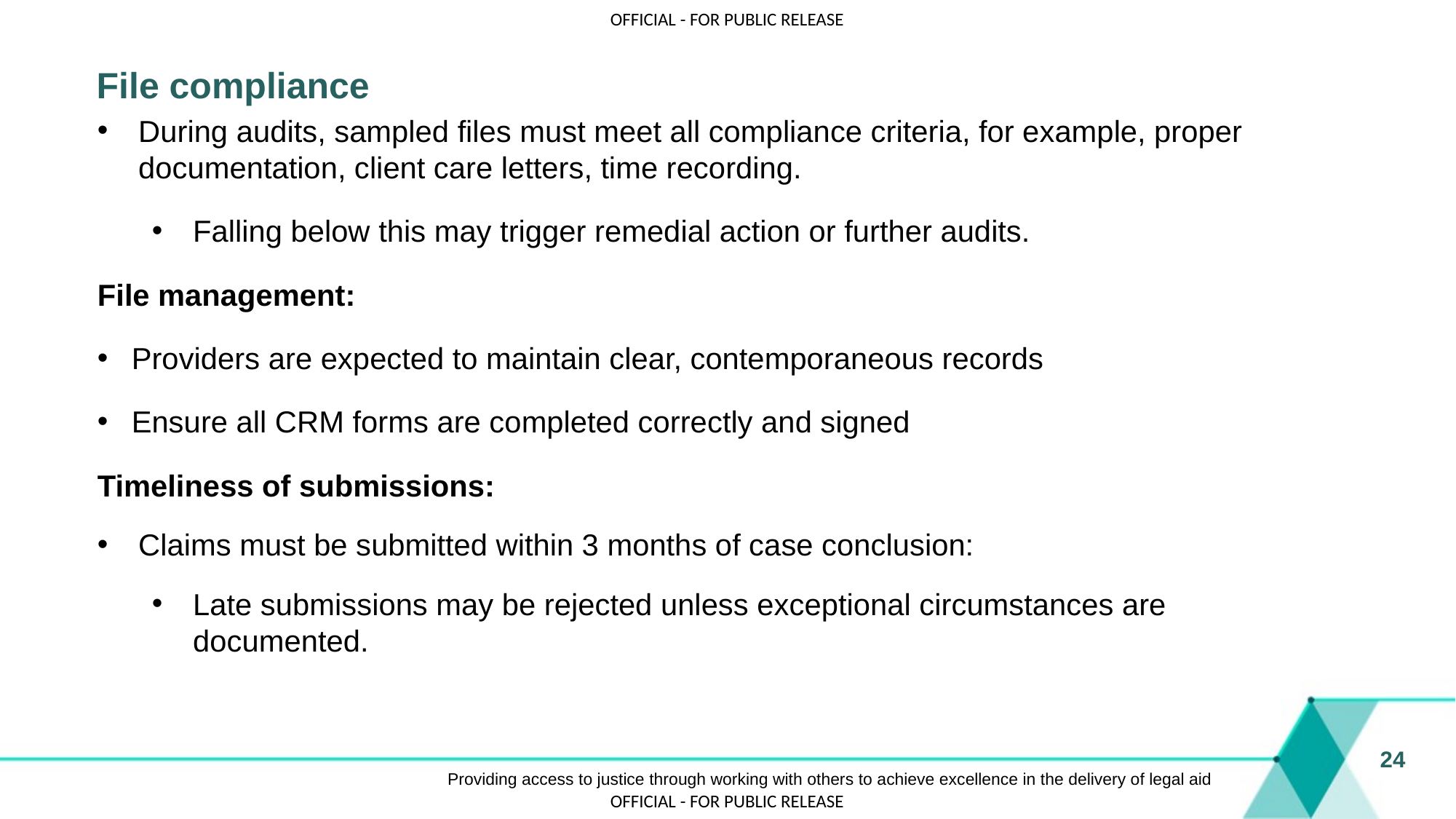

# File compliance
During audits, sampled files must meet all compliance criteria, for example, proper documentation, client care letters, time recording.
Falling below this may trigger remedial action or further audits.
File management:
Providers are expected to maintain clear, contemporaneous records
Ensure all CRM forms are completed correctly and signed
Timeliness of submissions:
Claims must be submitted within 3 months of case conclusion:
Late submissions may be rejected unless exceptional circumstances are documented.

24
Providing access to justice through working with others to achieve excellence in the delivery of legal aid